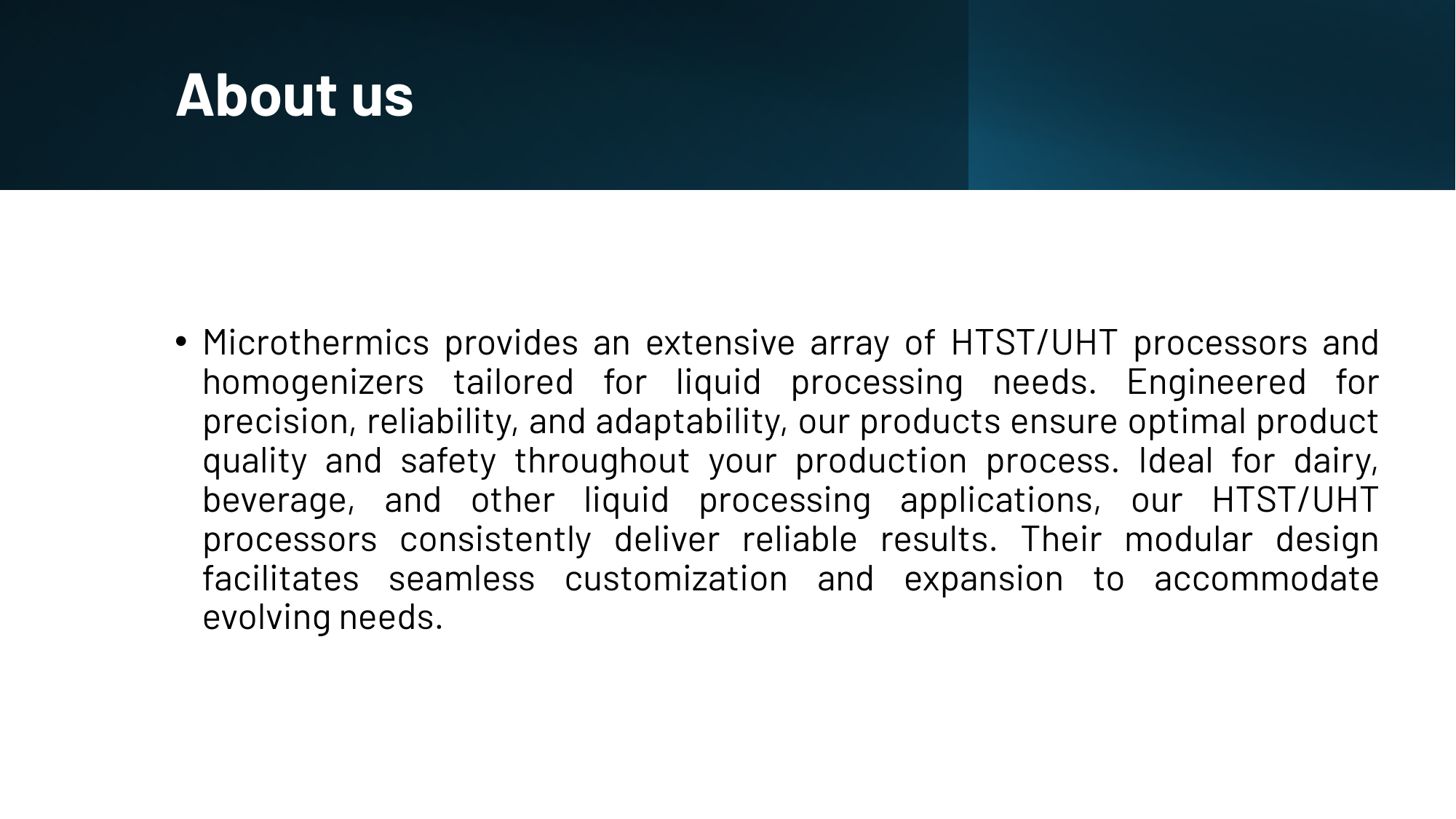

# About us
Microthermics provides an extensive array of HTST/UHT processors and homogenizers tailored for liquid processing needs. Engineered for precision, reliability, and adaptability, our products ensure optimal product quality and safety throughout your production process. Ideal for dairy, beverage, and other liquid processing applications, our HTST/UHT processors consistently deliver reliable results. Their modular design facilitates seamless customization and expansion to accommodate evolving needs.